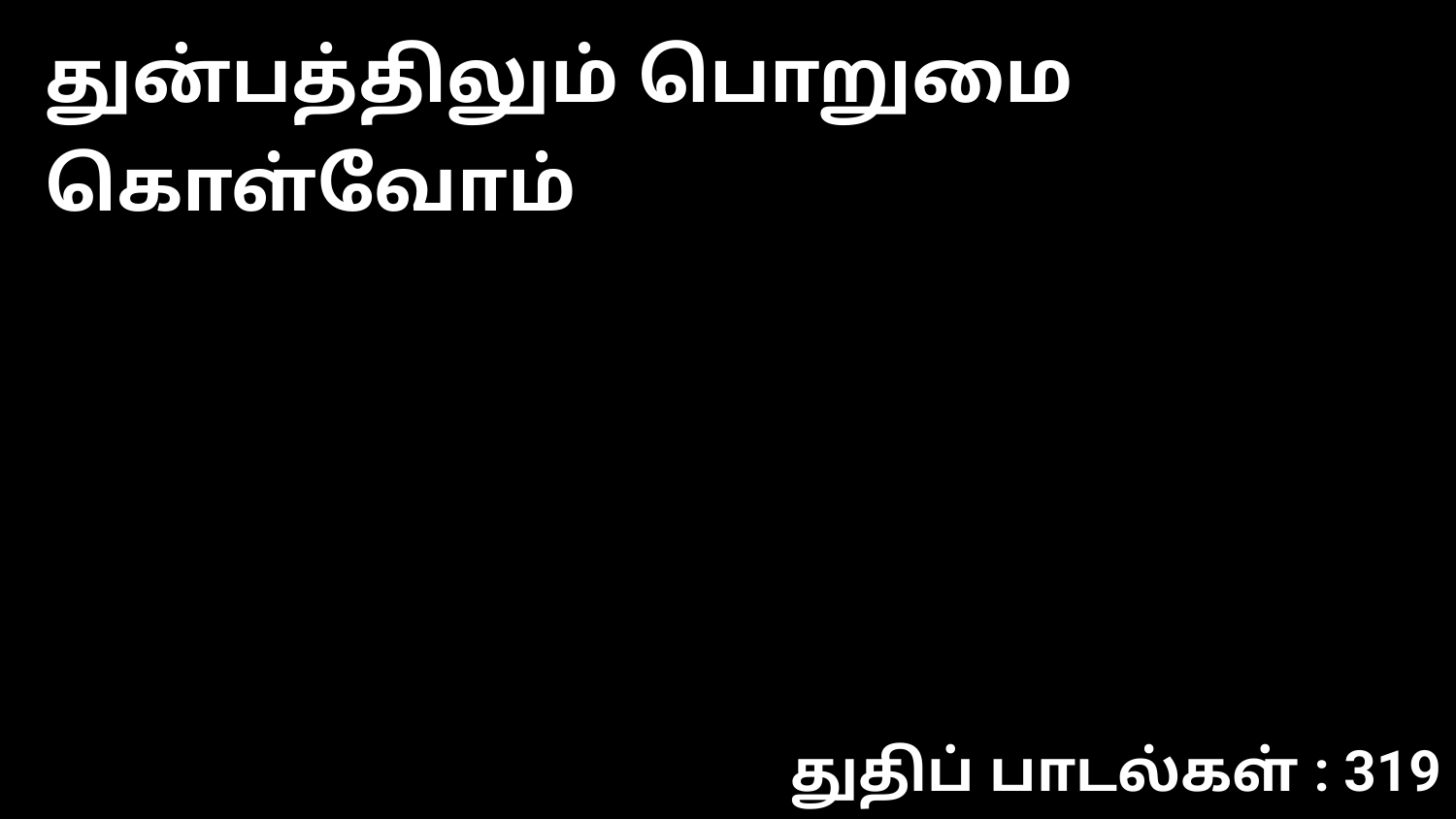

துன்பத்திலும் பொறுமை கொள்வோம்
துதிப் பாடல்கள் : 319